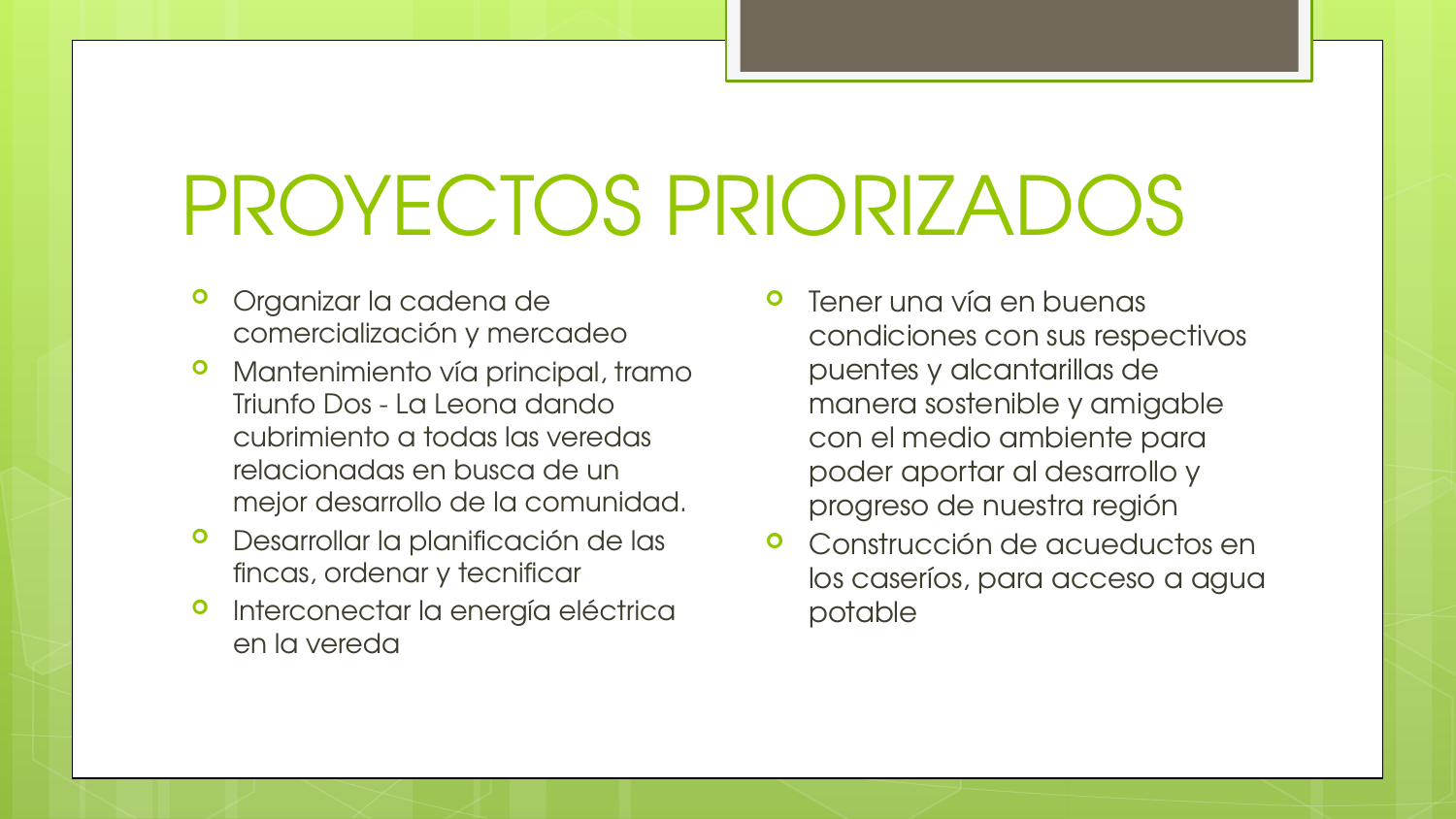

# PROYECTOS PRIORIZADOS
Tener una vía en buenas condiciones con sus respectivos puentes y alcantarillas de manera sostenible y amigable con el medio ambiente para poder aportar al desarrollo y progreso de nuestra región
Construcción de acueductos en los caseríos, para acceso a agua potable

Organizar la cadena de comercialización y mercadeo
Mantenimiento vía principal, tramo Triunfo Dos - La Leona dando cubrimiento a todas las veredas relacionadas en busca de un mejor desarrollo de la comunidad.
Desarrollar la planificación de las fincas, ordenar y tecnificar
Interconectar la energía eléctrica en la vereda